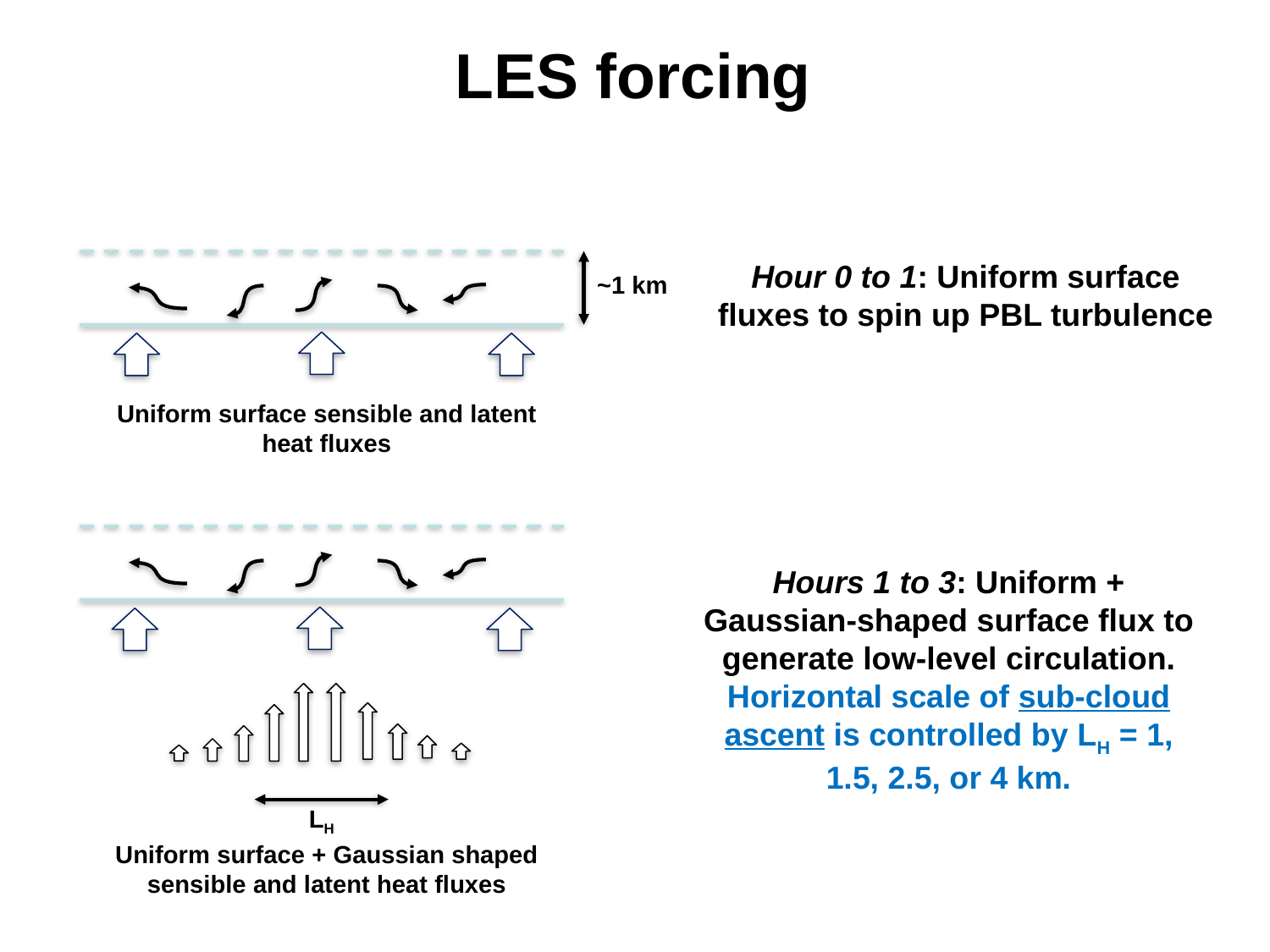

LES forcing
Hour 0 to 1: Uniform surface fluxes to spin up PBL turbulence
~1 km

Uniform surface sensible and latent heat fluxes
Hours 1 to 3: Uniform + Gaussian-shaped surface flux to generate low-level circulation. Horizontal scale of sub-cloud ascent is controlled by LH = 1, 1.5, 2.5, or 4 km.

LH
Uniform surface + Gaussian shaped sensible and latent heat fluxes